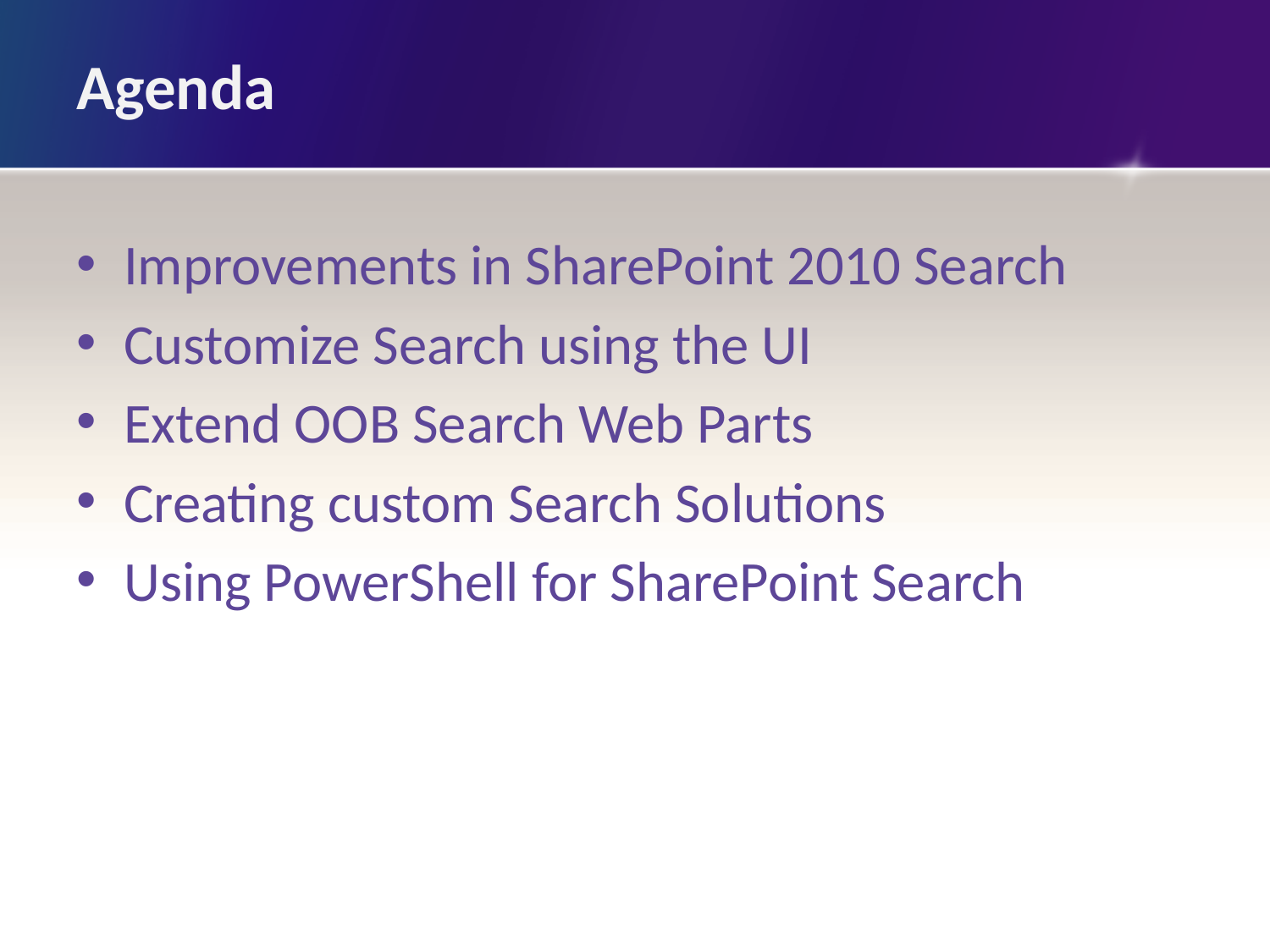

# Agenda
Improvements in SharePoint 2010 Search
Customize Search using the UI
Extend OOB Search Web Parts
Creating custom Search Solutions
Using PowerShell for SharePoint Search